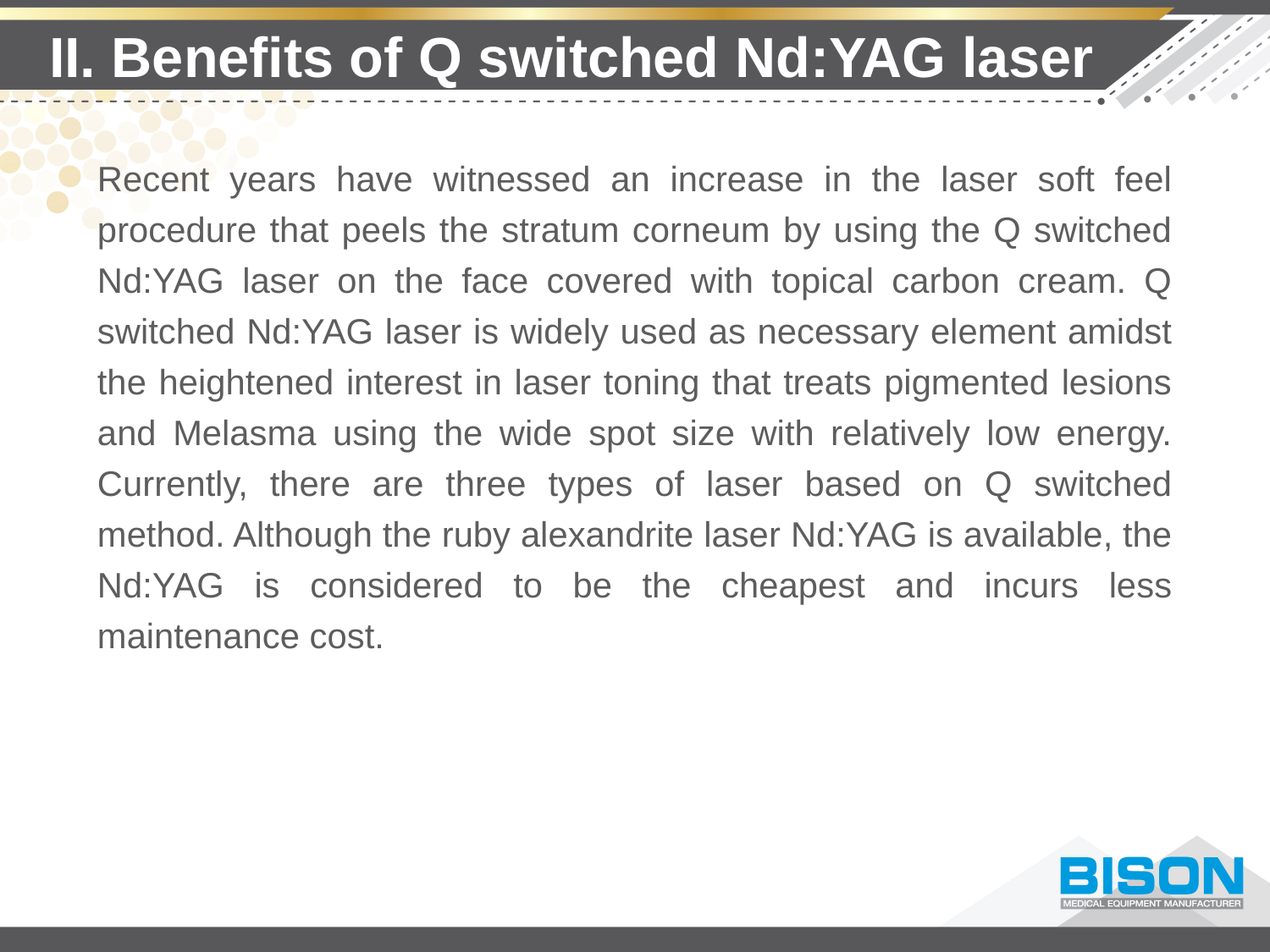

II. Benefits of Q switched Nd:YAG laser
Recent years have witnessed an increase in the laser soft feel procedure that peels the stratum corneum by using the Q switched Nd:YAG laser on the face covered with topical carbon cream. Q switched Nd:YAG laser is widely used as necessary element amidst the heightened interest in laser toning that treats pigmented lesions and Melasma using the wide spot size with relatively low energy. Currently, there are three types of laser based on Q switched method. Although the ruby alexandrite laser Nd:YAG is available, the Nd:YAG is considered to be the cheapest and incurs less maintenance cost.